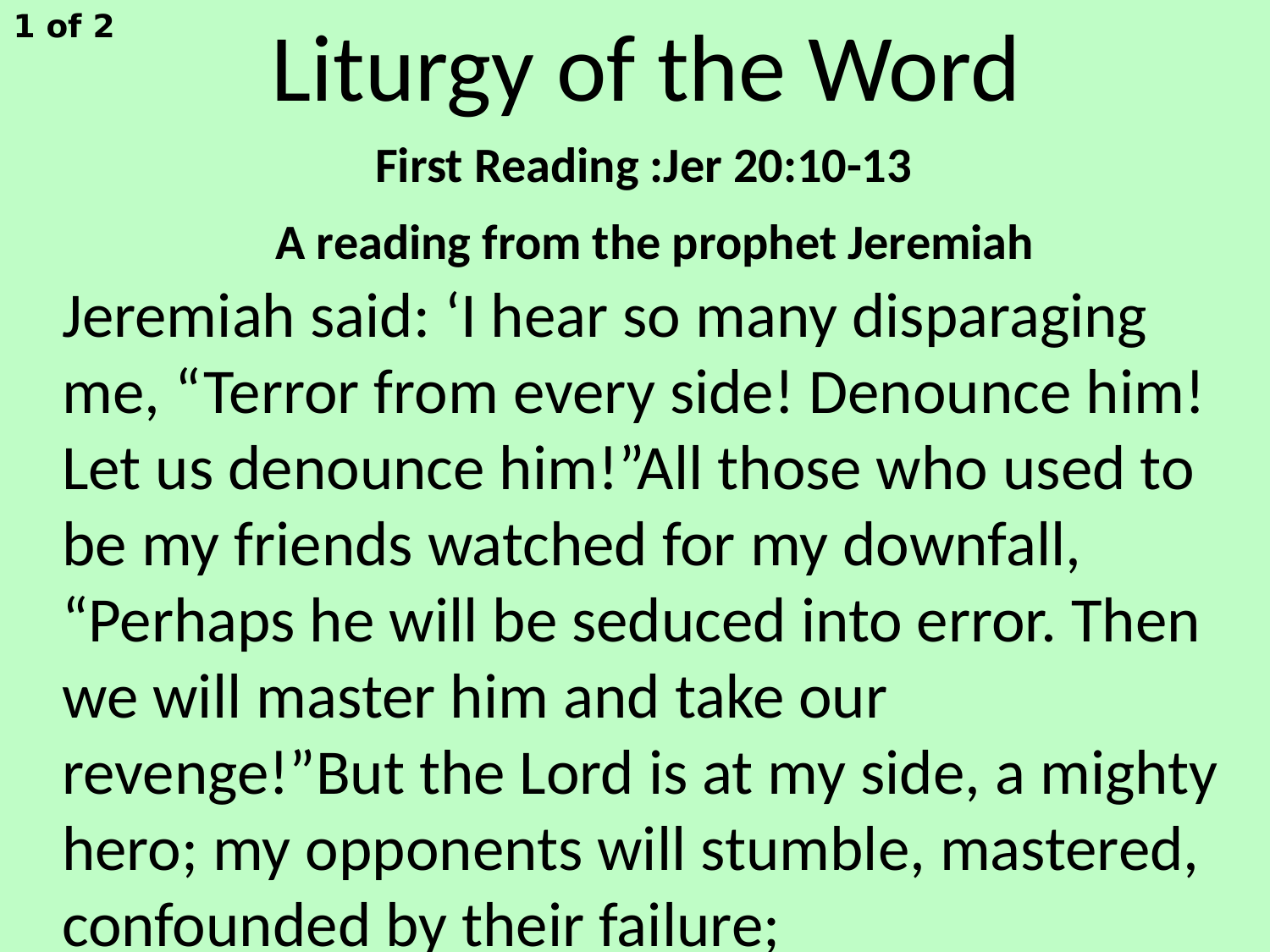

1 of 2
Liturgy of the Word
First Reading :Jer 20:10-13
A reading from the prophet Jeremiah

Jeremiah said: ‘I hear so many disparaging me, “Terror from every side! Denounce him! Let us denounce him!”All those who used to be my friends watched for my downfall, “Perhaps he will be seduced into error. Then we will master him and take our revenge!”But the Lord is at my side, a mighty hero; my opponents will stumble, mastered, confounded by their failure;